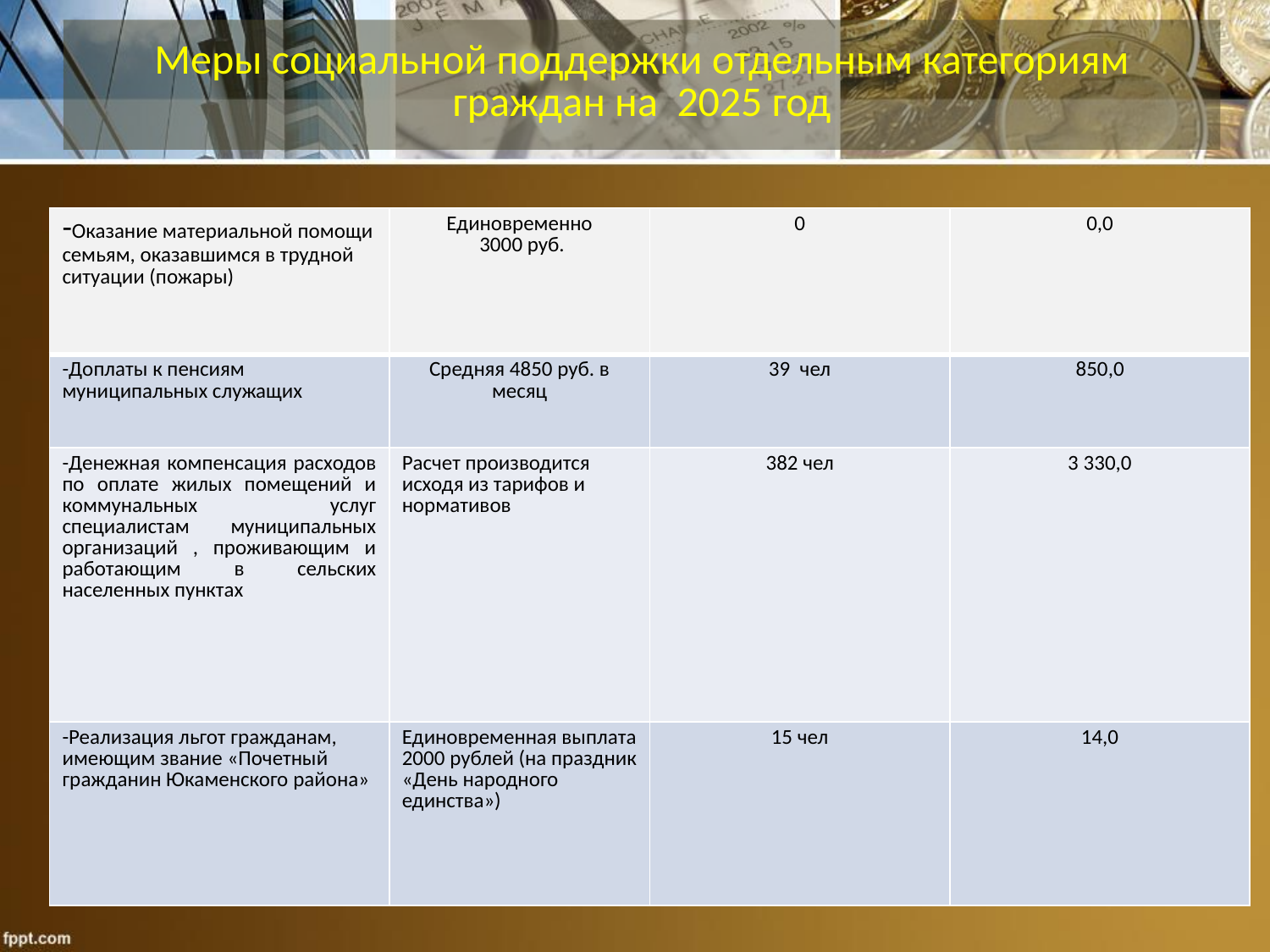

Меры социальной поддержки отдельным категориям граждан на  2025 год
| -Оказание материальной помощи семьям, оказавшимся в трудной ситуации (пожары) | Единовременно 3000 руб. | 0 | 0,0 |
| --- | --- | --- | --- |
| -Доплаты к пенсиям муниципальных служащих | Средняя 4850 руб. в месяц | 39 чел | 850,0 |
| -Денежная компенсация расходов по оплате жилых помещений и коммунальных услуг специалистам муниципальных организаций , проживающим и работающим в сельских населенных пунктах | Расчет производится исходя из тарифов и нормативов | 382 чел | 3 330,0 |
| -Реализация льгот гражданам, имеющим звание «Почетный гражданин Юкаменского района» | Единовременная выплата 2000 рублей (на праздник «День народного единства») | 15 чел | 14,0 |